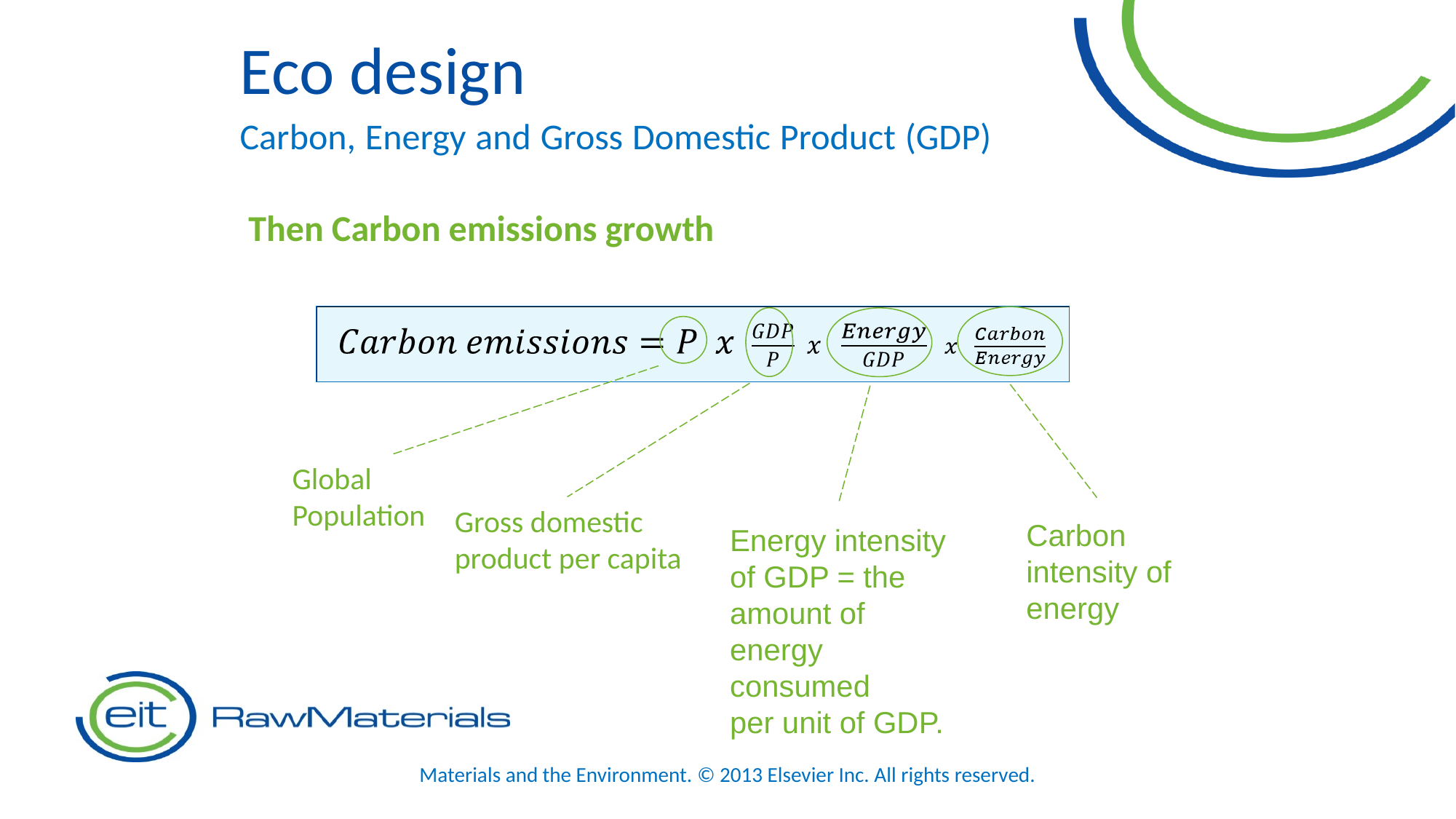

Eco design
Carbon, Energy and Gross Domestic Product (GDP)

Then Carbon emissions growth

Global
Population
Gross domestic product per capita
Carbon intensity of energy
Energy intensity of GDP = the amount of energy consumed
per unit of GDP.
Materials and the Environment. © 2013 Elsevier Inc. All rights reserved.